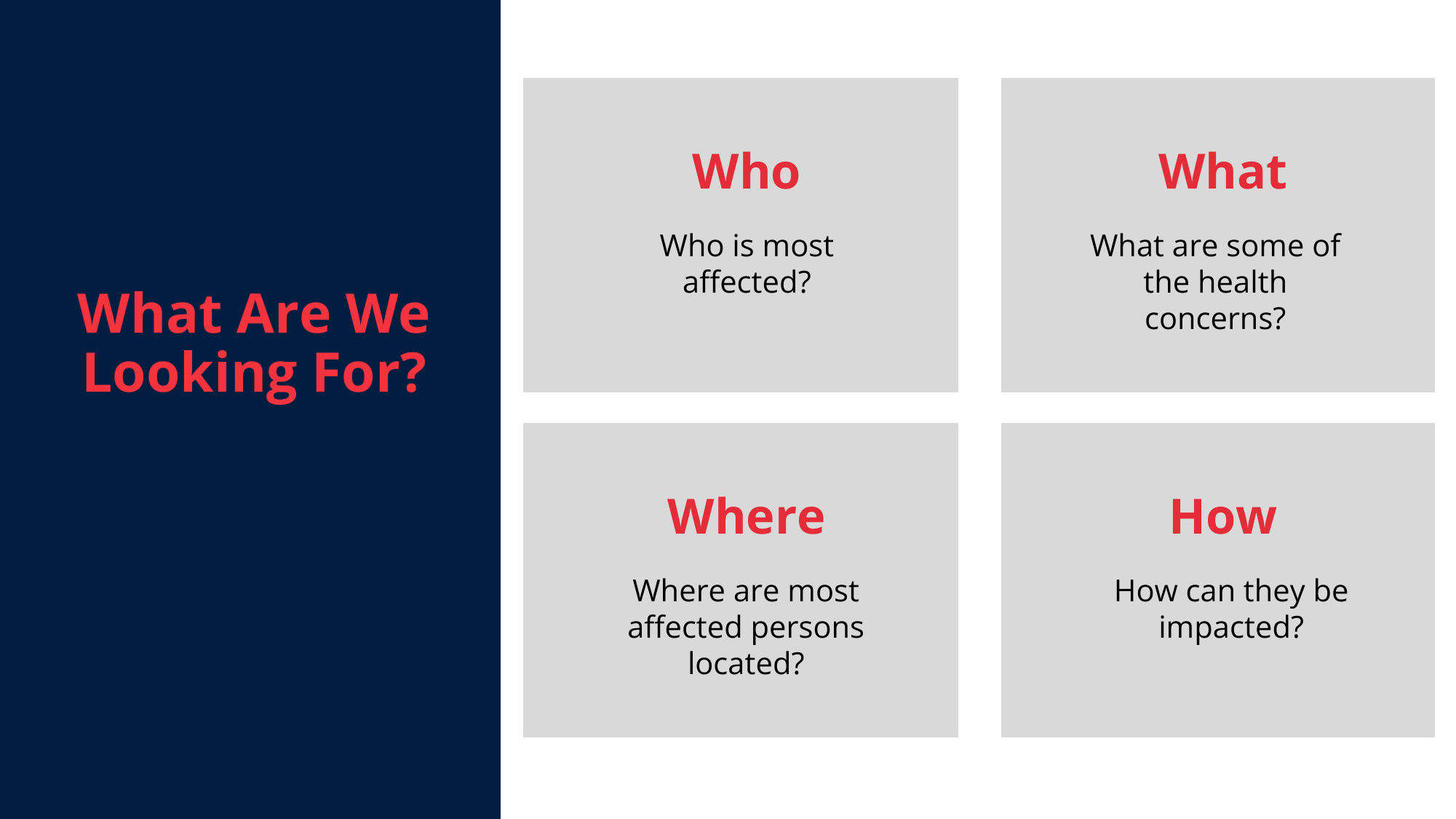

What Are We
Looking For?

Who
What
Who is most affected?
What are some of the health concerns?

Where
How
Where are most affected persons located?
How can they be impacted?